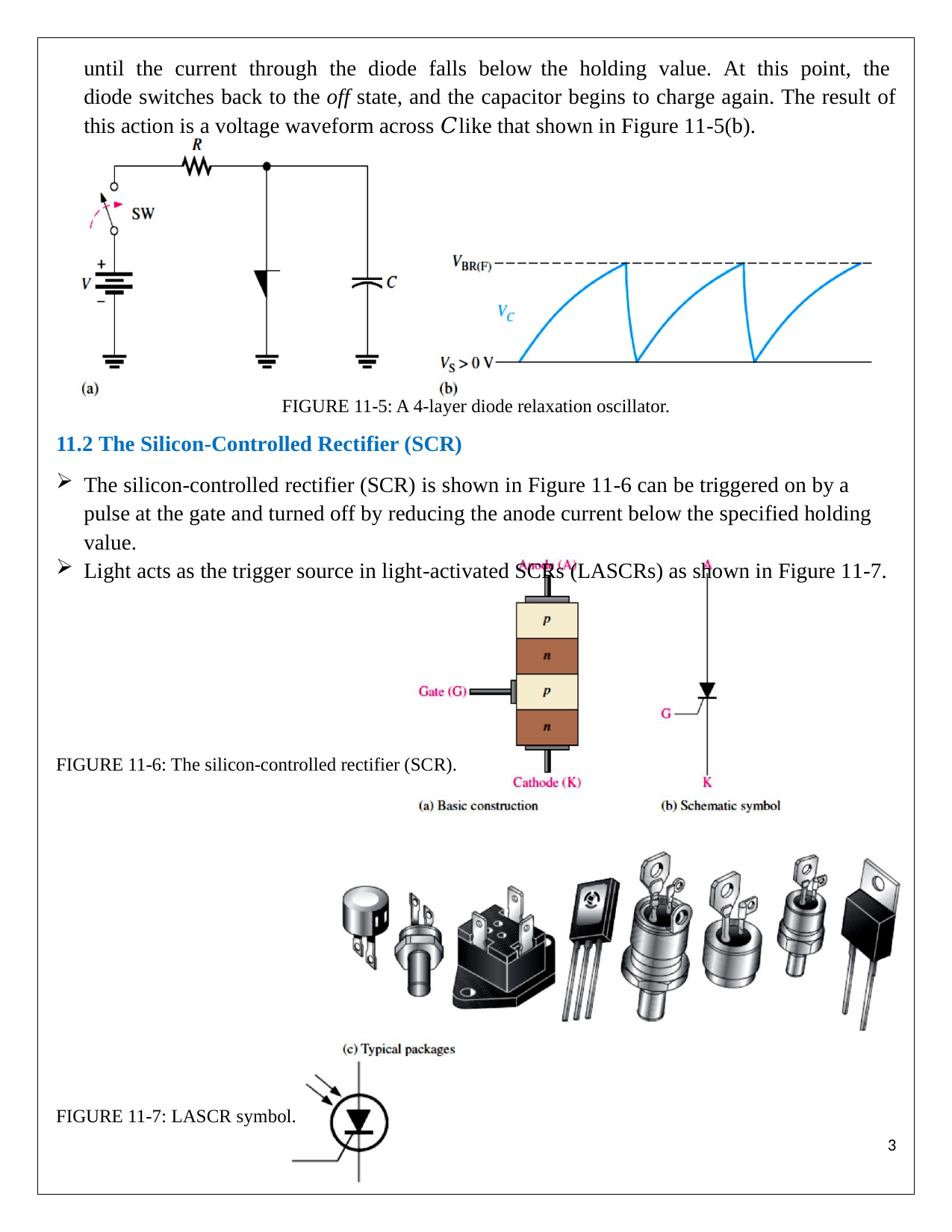

until  the  current  through  the  diode  falls  below the  holding  value.  At  this  point,  the  diode switches back to the off state, and the capacitor begins to charge again. The result of this action is a voltage waveform across 𝐶like that shown in Figure 11-5(b).

FIGURE 11-5: A 4-layer diode relaxation oscillator.

11.2 The Silicon-Controlled Rectifier (SCR)

The silicon-controlled rectifier (SCR) is shown in Figure 11-6 can be triggered on by a pulse at the gate and turned off by reducing the anode current below the specified holding value.
Light acts as the trigger source in light-activated SCRs (LASCRs) as shown in Figure 11-7.

FIGURE 11-6: The silicon-controlled rectifier (SCR).

FIGURE 11-7: LASCR symbol.
3